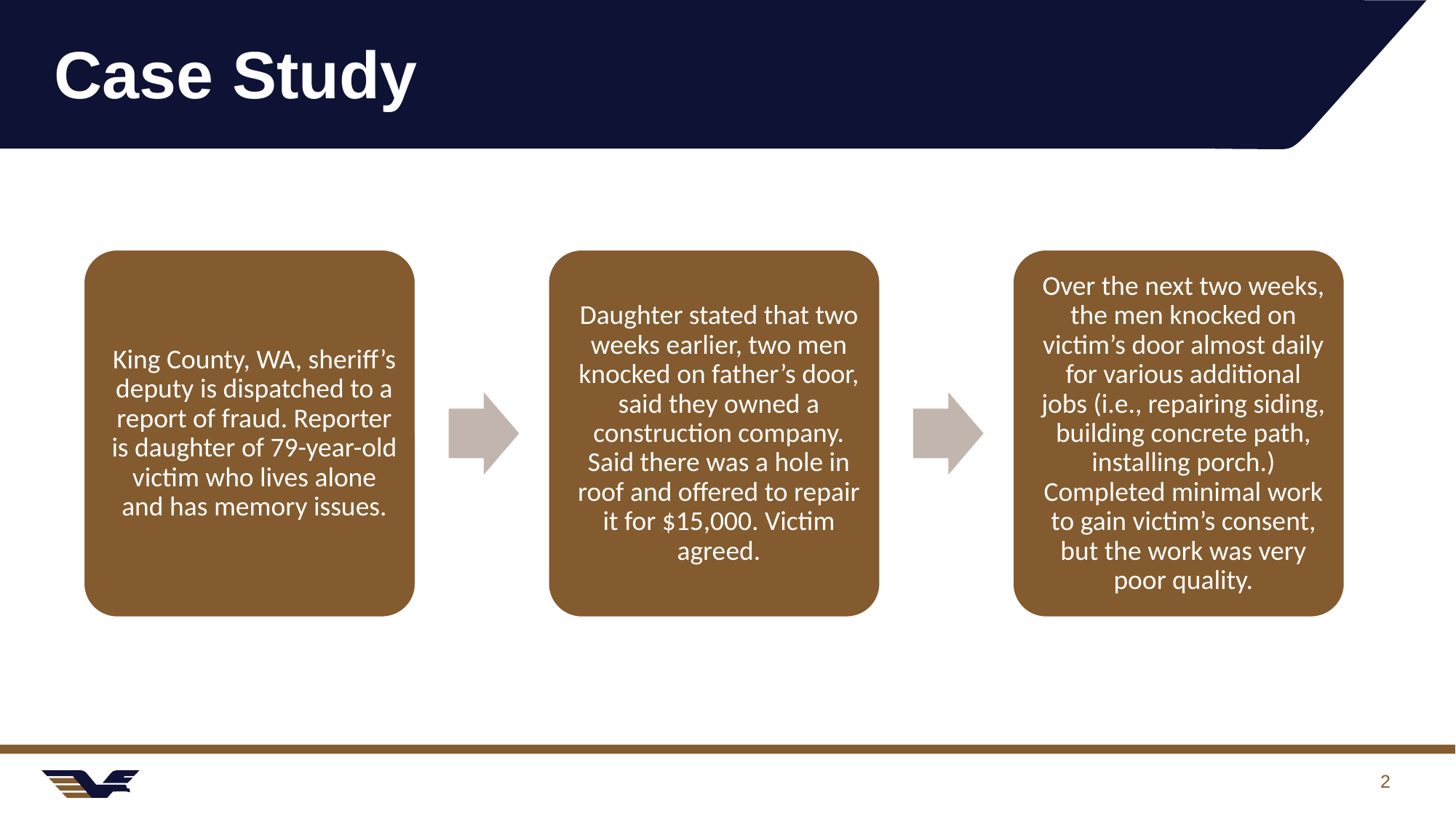

# Case Study
King County, WA, sheriff’s deputy is dispatched to a report of fraud. Reporter is daughter of 79-year-old victim who lives alone and has memory issues.

Daughter stated that two weeks earlier, two men knocked on father’s door, said they owned a construction company. Said there was a hole in roof and offered to repair it for $15,000. Victim agreed.

Over the next two weeks, the men knocked on victim’s door almost daily for various additional jobs (i.e., repairing siding, building concrete path, installing porch.) Completed minimal work to gain victim’s consent, but the work was very poor quality.
2